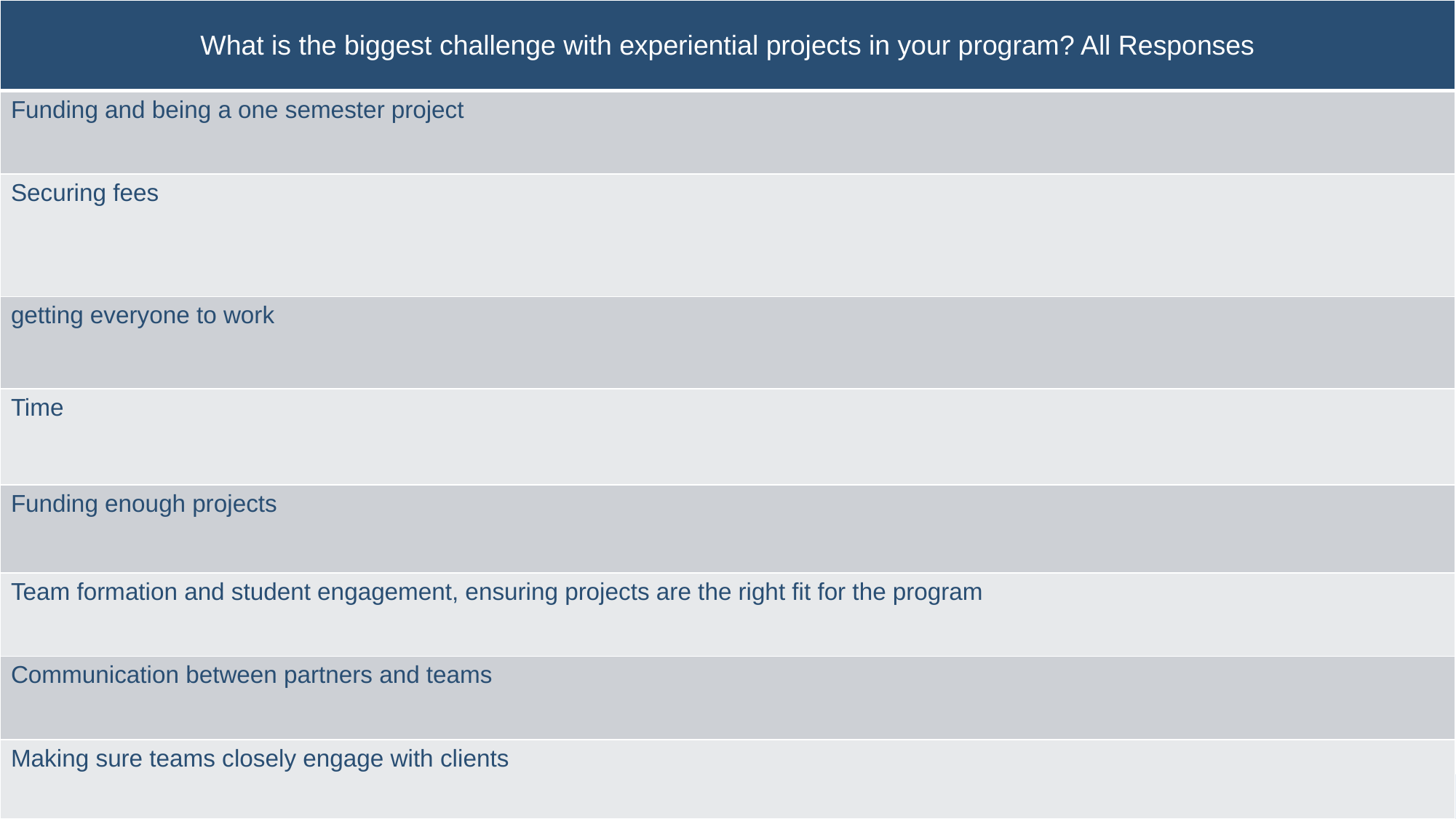

| What is the biggest challenge with experiential projects in your program? All Responses |
| --- |
| Funding and being a one semester project |
| Securing fees |
| getting everyone to work |
| Time |
| Funding enough projects |
| Team formation and student engagement, ensuring projects are the right fit for the program |
| Communication between partners and teams |
| Making sure teams closely engage with clients |